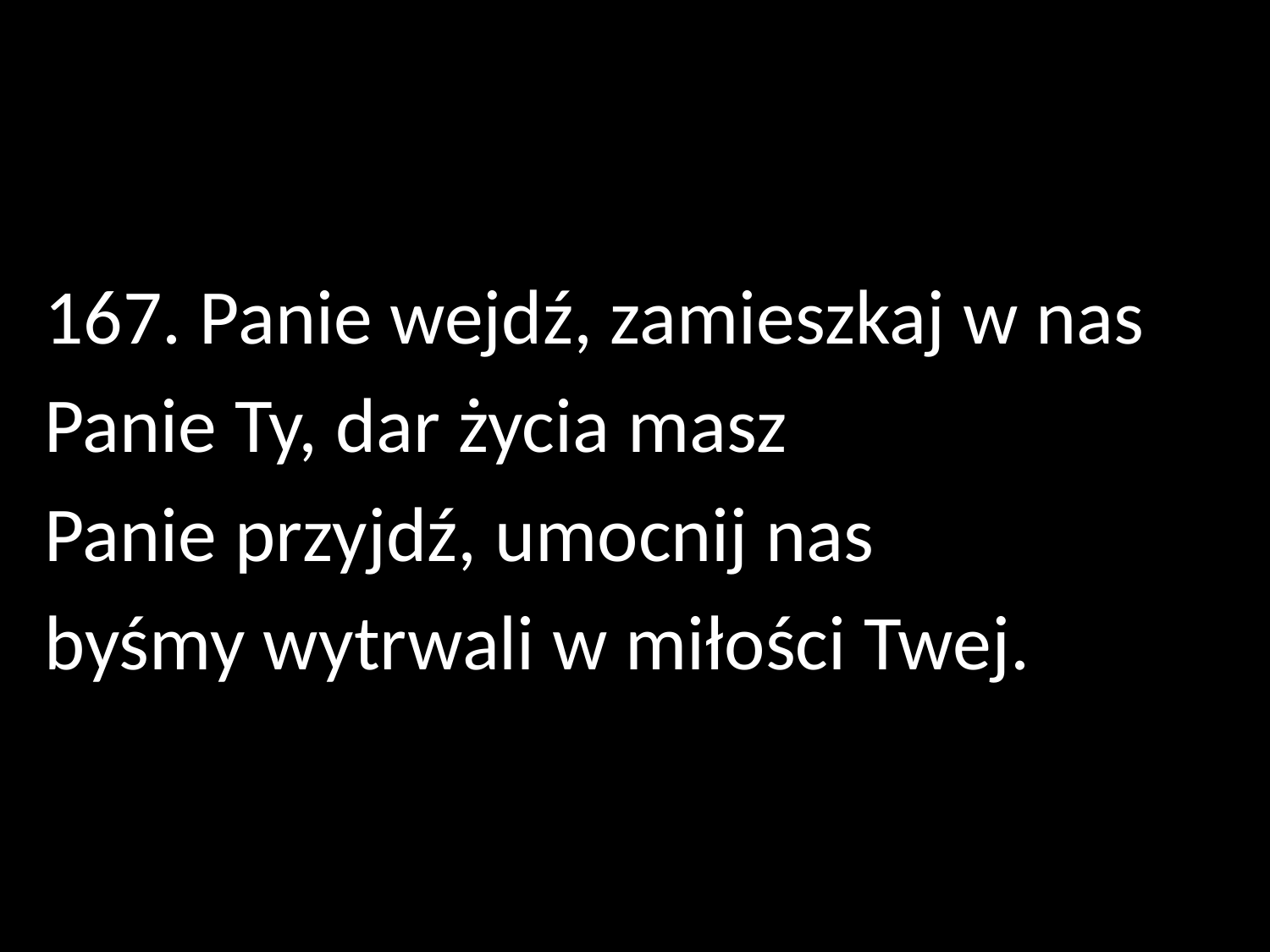

167. Panie wejdź, zamieszkaj w nas
Panie Ty, dar życia masz
Panie przyjdź, umocnij nas
byśmy wytrwali w miłości Twej.